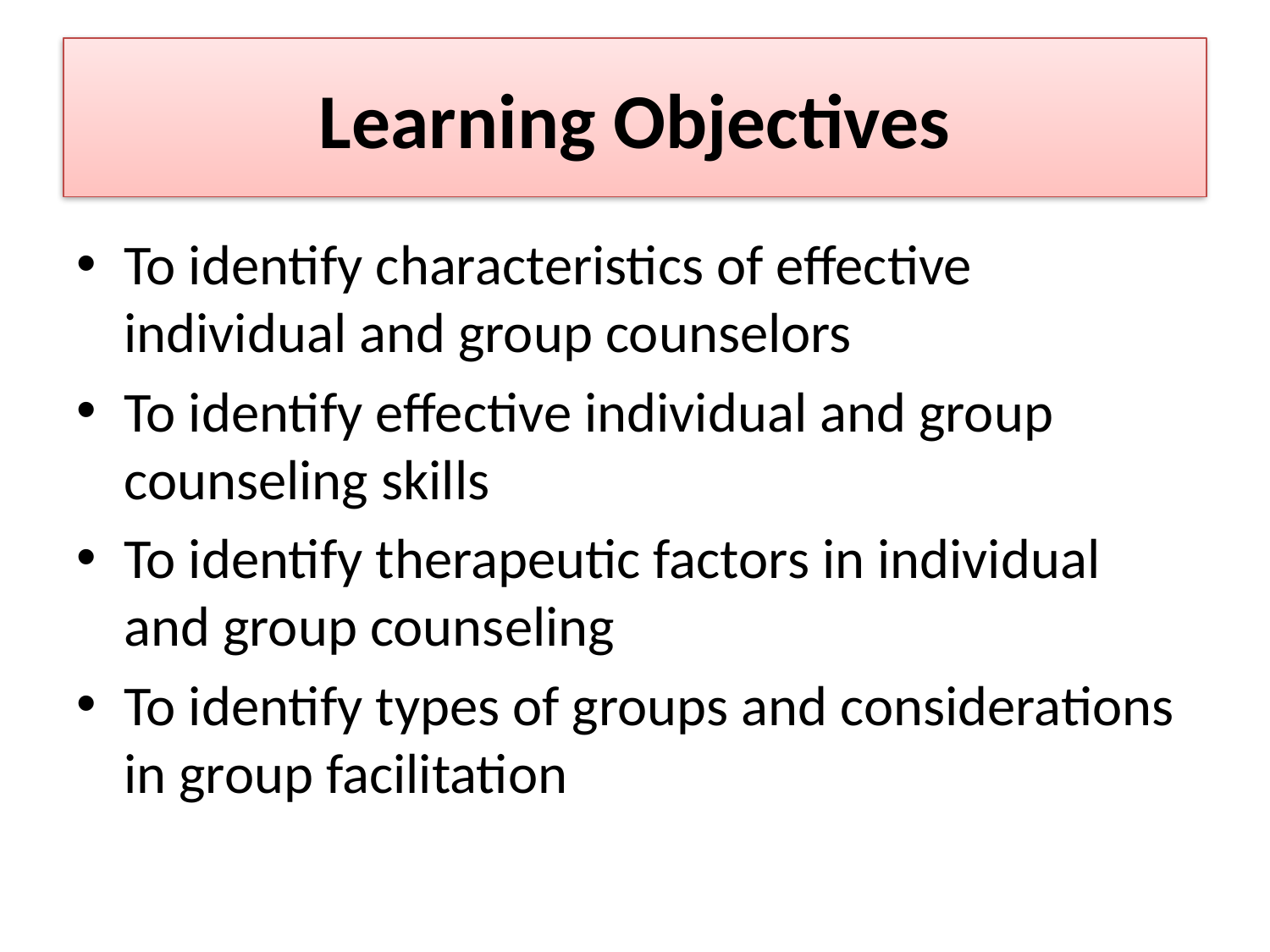

# Learning Objectives
To identify characteristics of effective individual and group counselors
To identify effective individual and group counseling skills
To identify therapeutic factors in individual and group counseling
To identify types of groups and considerations in group facilitation